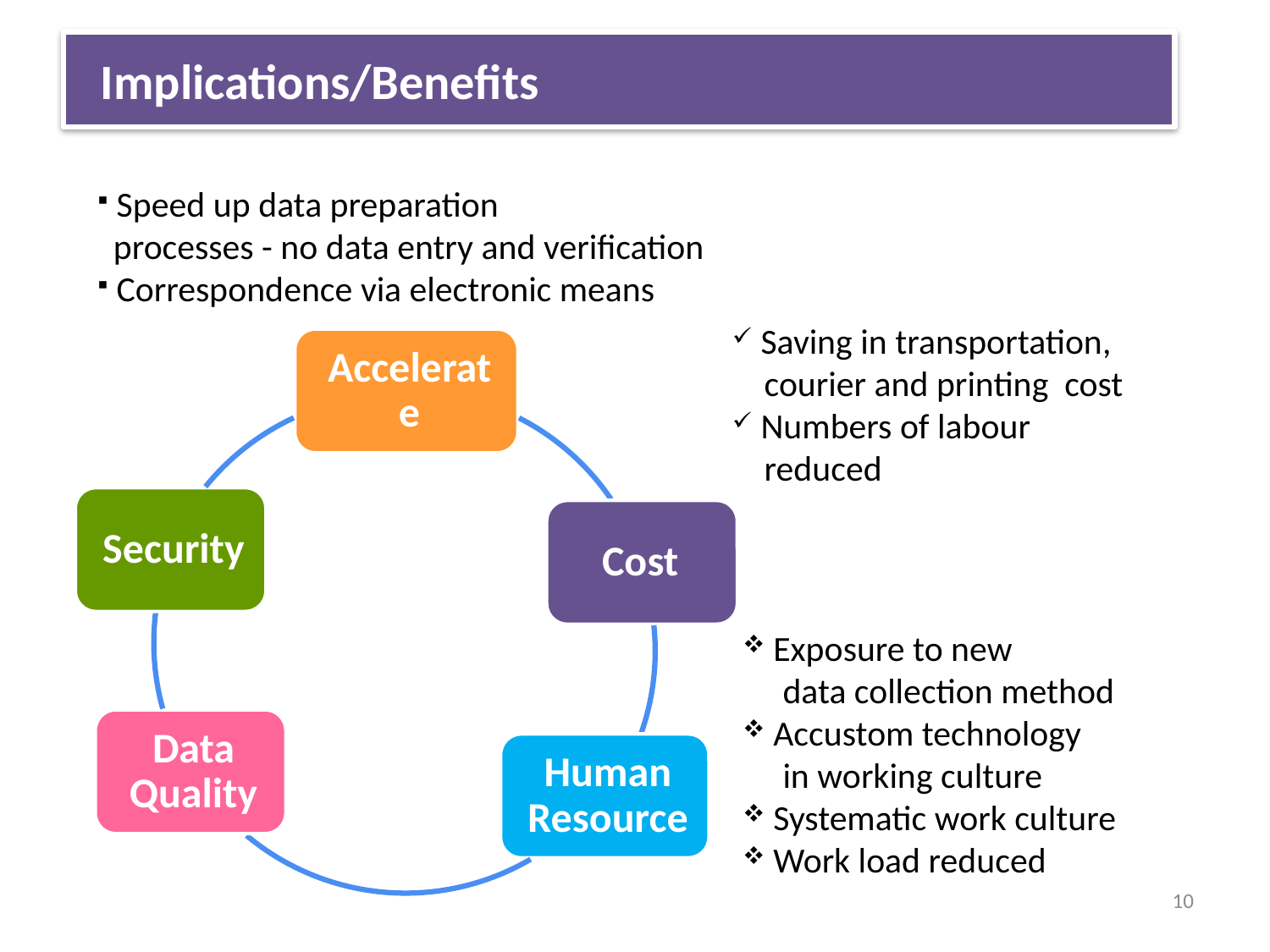

LABOUR: LOW-SKILLED WITH LOW PRODUCTIVITY
Implications/Benefits
 Speed up data preparation
  processes - no data entry and verification
 Correspondence via electronic means

 Saving in transportation,
    courier and printing  cost
 Numbers of labour
    reduced

Accelerate
Cost
Human Resource
Data Quality
Security
 Exposure to new
     data collection method
 Accustom technology
     in working culture
 Systematic work culture
 Work load reduced
10